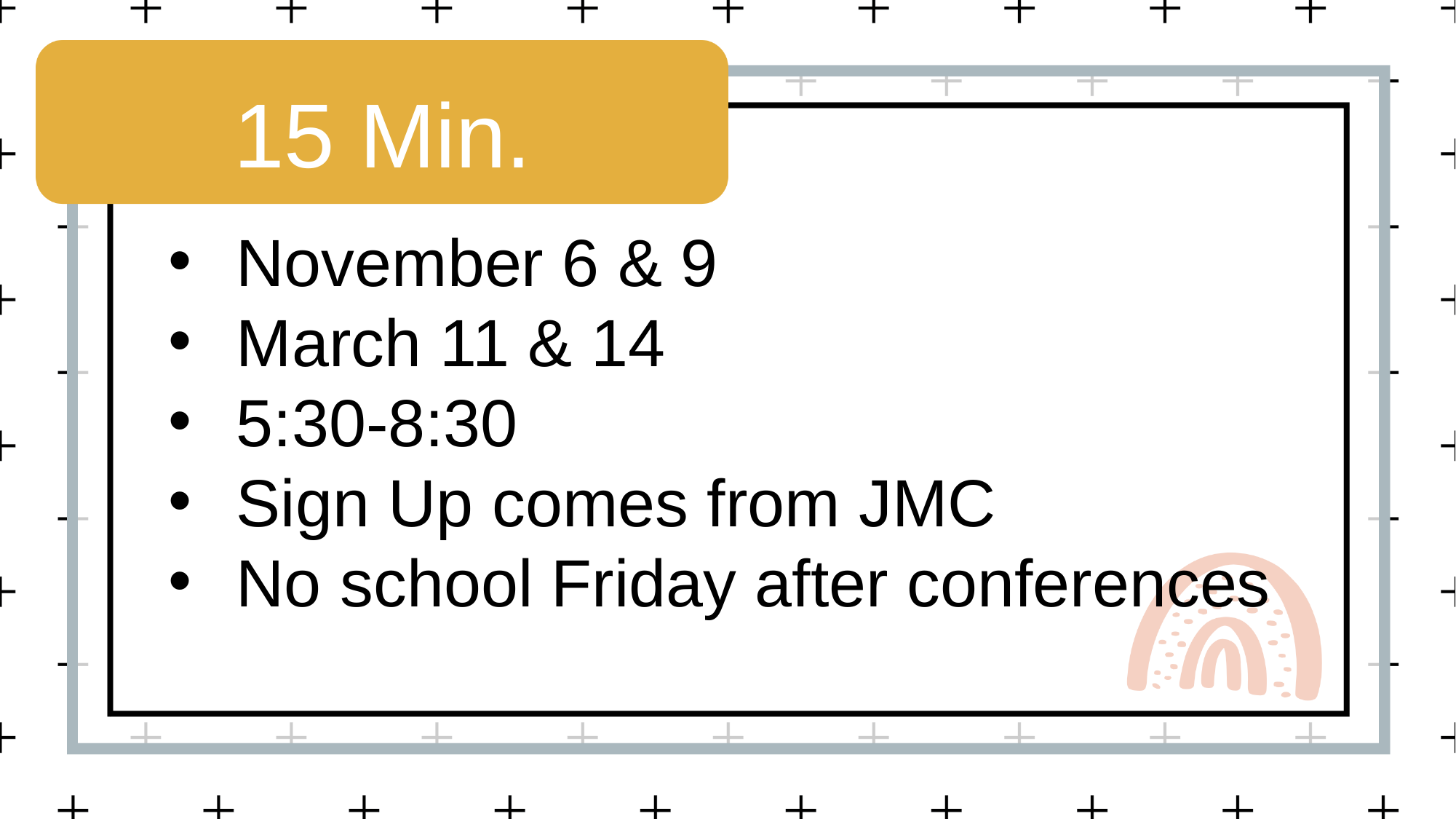

15 Min. Conferences
November 6 & 9
March 11 & 14
5:30-8:30
Sign Up comes from JMC
No school Friday after conferences